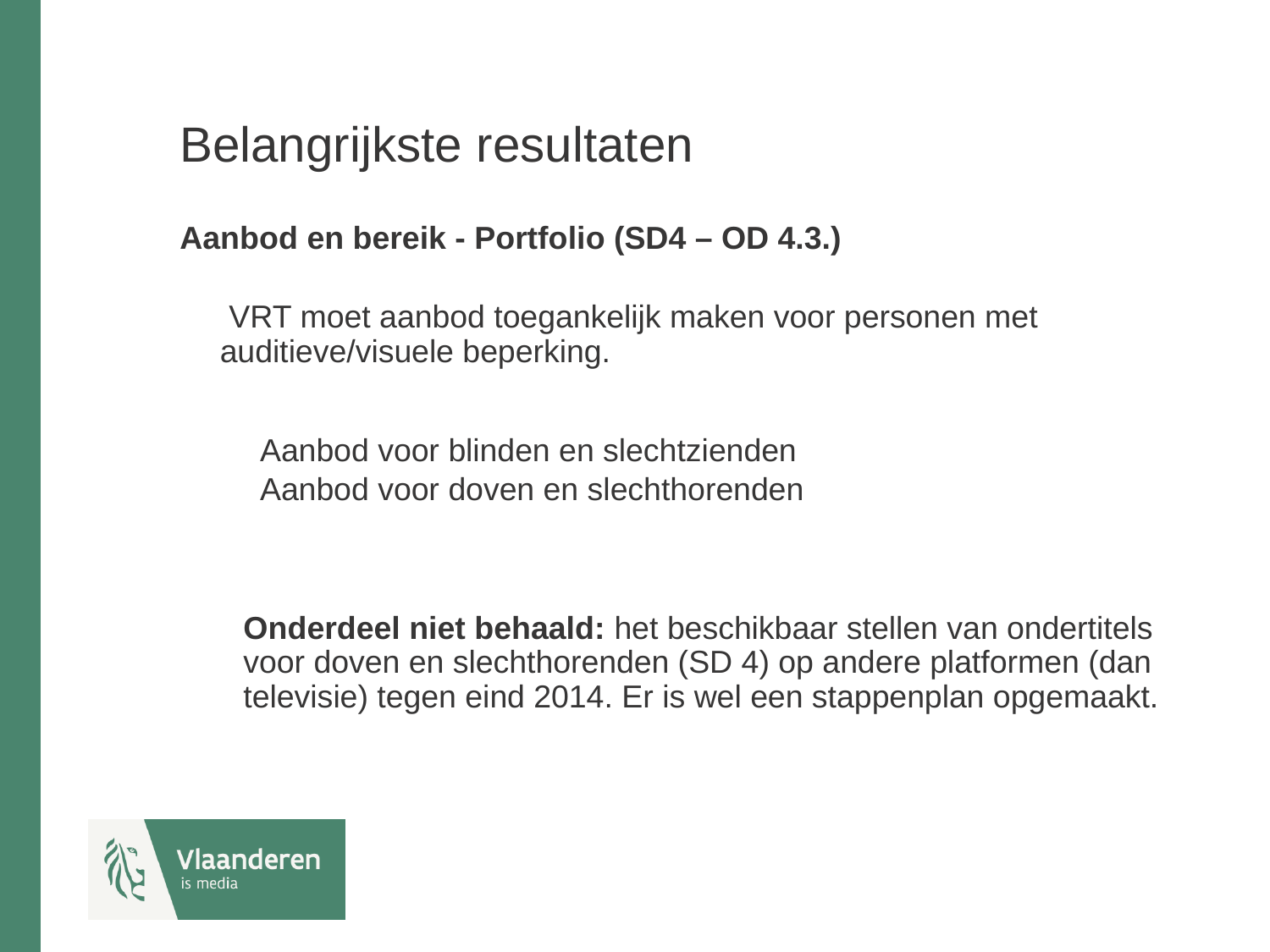

# Belangrijkste resultaten

Aanbod en bereik - Portfolio (SD4 – OD 4.3.)

 VRT moet aanbod toegankelijk maken voor personen met auditieve/visuele beperking.

Aanbod voor blinden en slechtzienden
Aanbod voor doven en slechthorenden

Onderdeel niet behaald: het beschikbaar stellen van ondertitels voor doven en slechthorenden (SD 4) op andere platformen (dan televisie) tegen eind 2014. Er is wel een stappenplan opgemaakt.